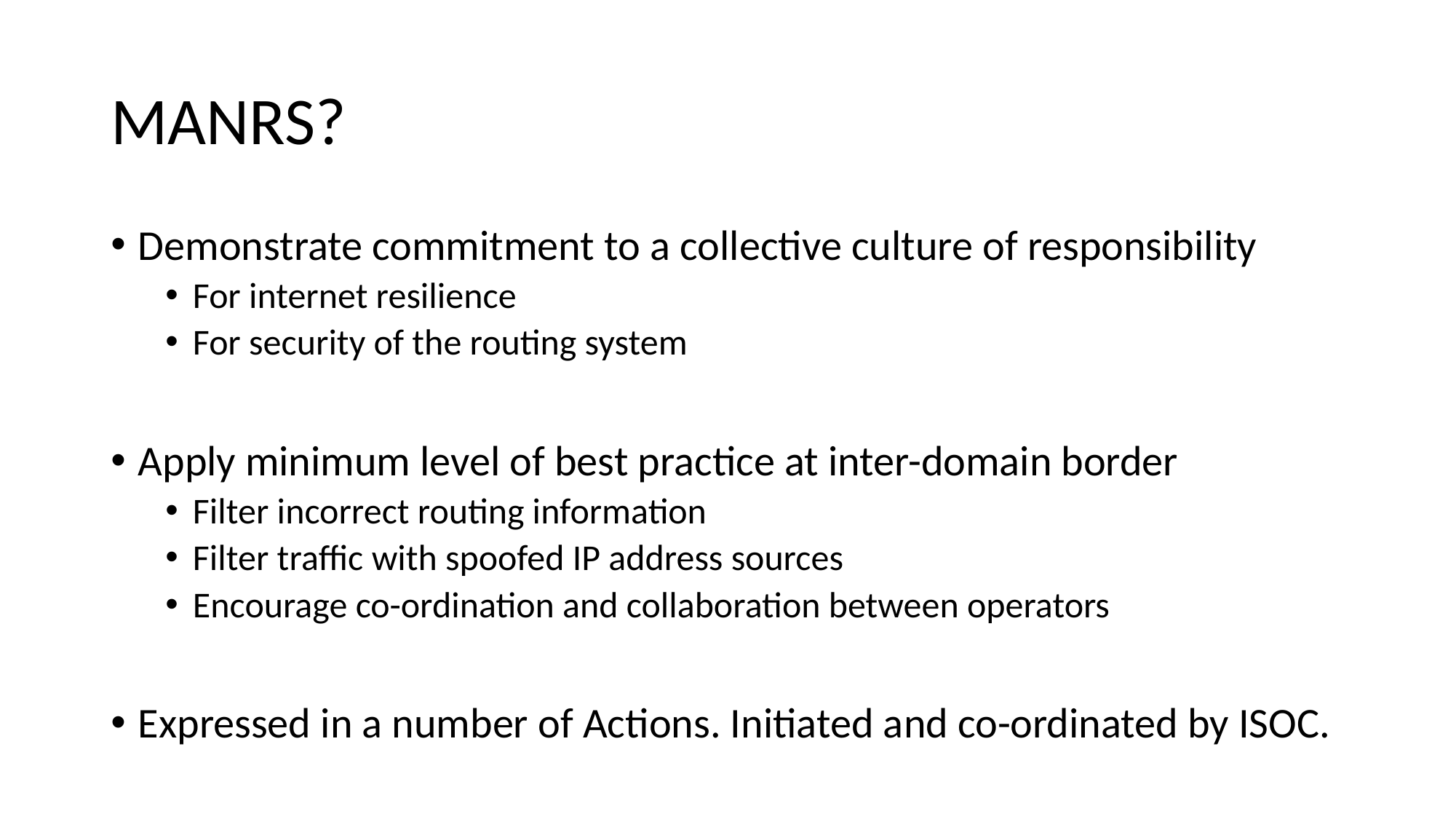

# MANRS?
Demonstrate commitment to a collective culture of responsibility
For internet resilience
For security of the routing system

Apply minimum level of best practice at inter-domain border
Filter incorrect routing information
Filter traffic with spoofed IP address sources
Encourage co-ordination and collaboration between operators

Expressed in a number of Actions. Initiated and co-ordinated by ISOC.